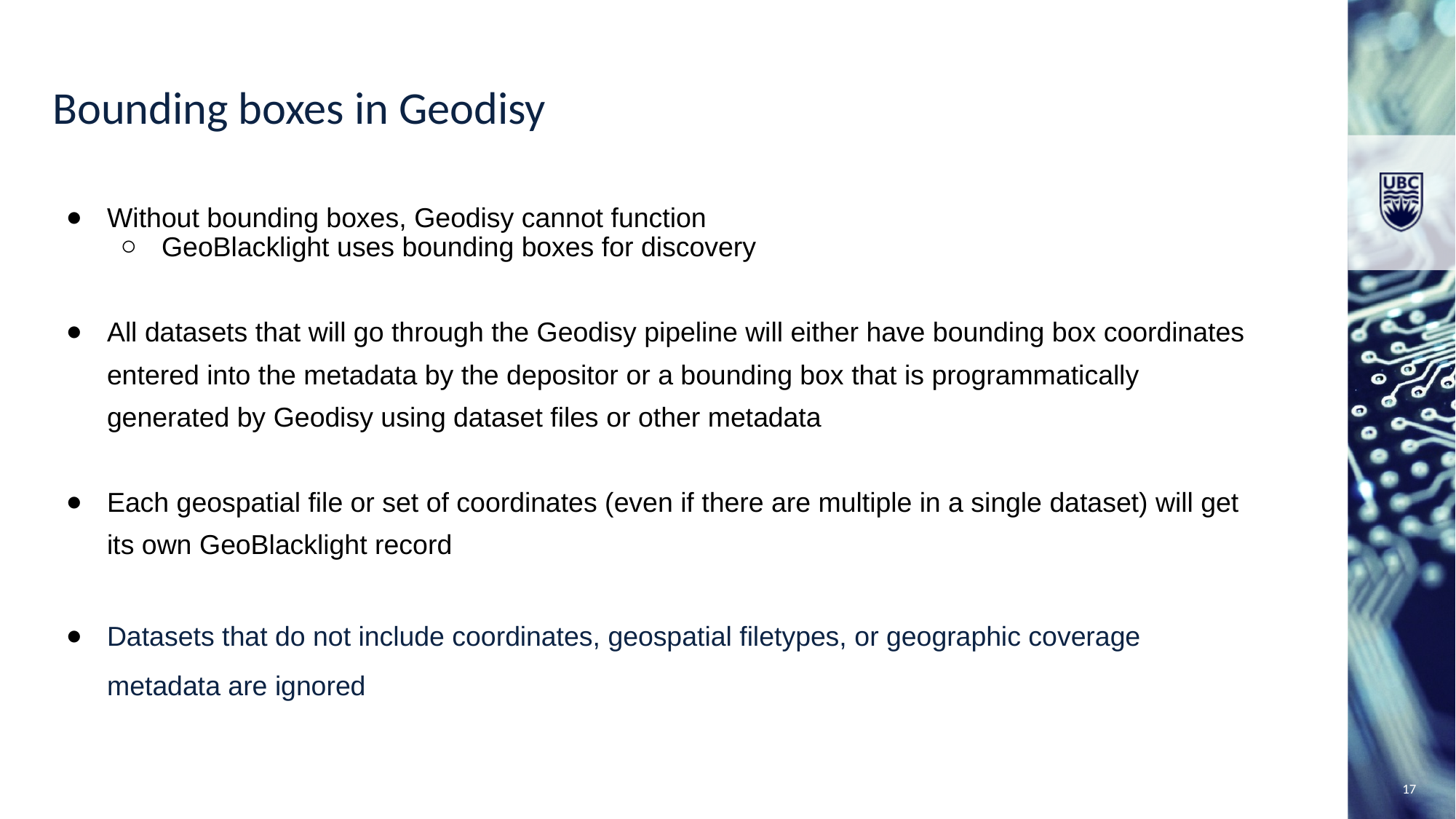

Bounding boxes in Geodisy

Without bounding boxes, Geodisy cannot function
GeoBlacklight uses bounding boxes for discovery

All datasets that will go through the Geodisy pipeline will either have bounding box coordinates entered into the metadata by the depositor or a bounding box that is programmatically generated by Geodisy using dataset files or other metadata

Each geospatial file or set of coordinates (even if there are multiple in a single dataset) will get its own GeoBlacklight record

Datasets that do not include coordinates, geospatial filetypes, or geographic coverage metadata are ignored